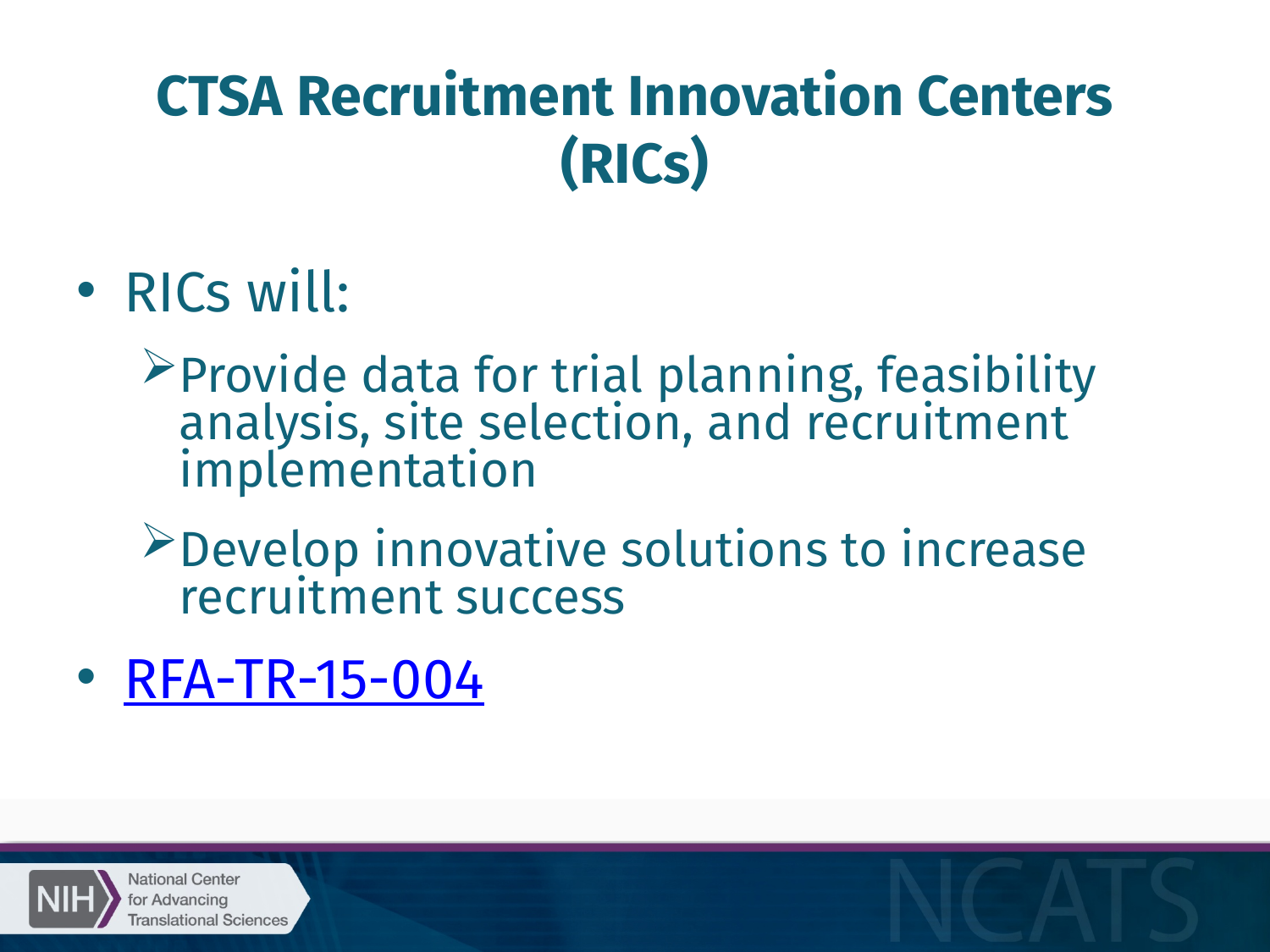

# CTSA Recruitment Innovation Centers (RICs)

RICs will:
Provide data for trial planning, feasibility analysis, site selection, and recruitment implementation
Develop innovative solutions to increase recruitment success
RFA-TR-15-004